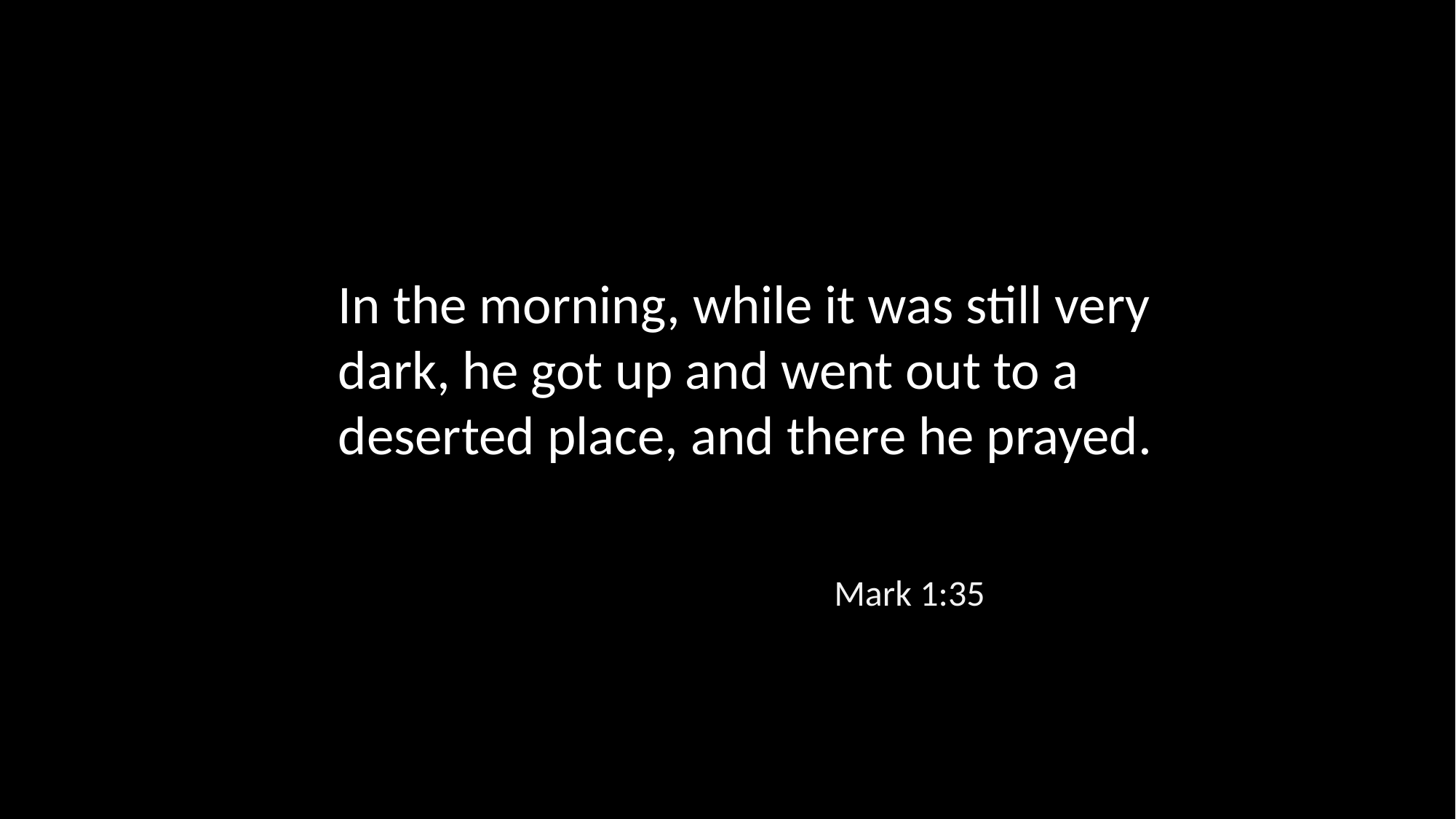

In the morning, while it was still very dark, he got up and went out to a deserted place, and there he prayed.
Mark 1:35